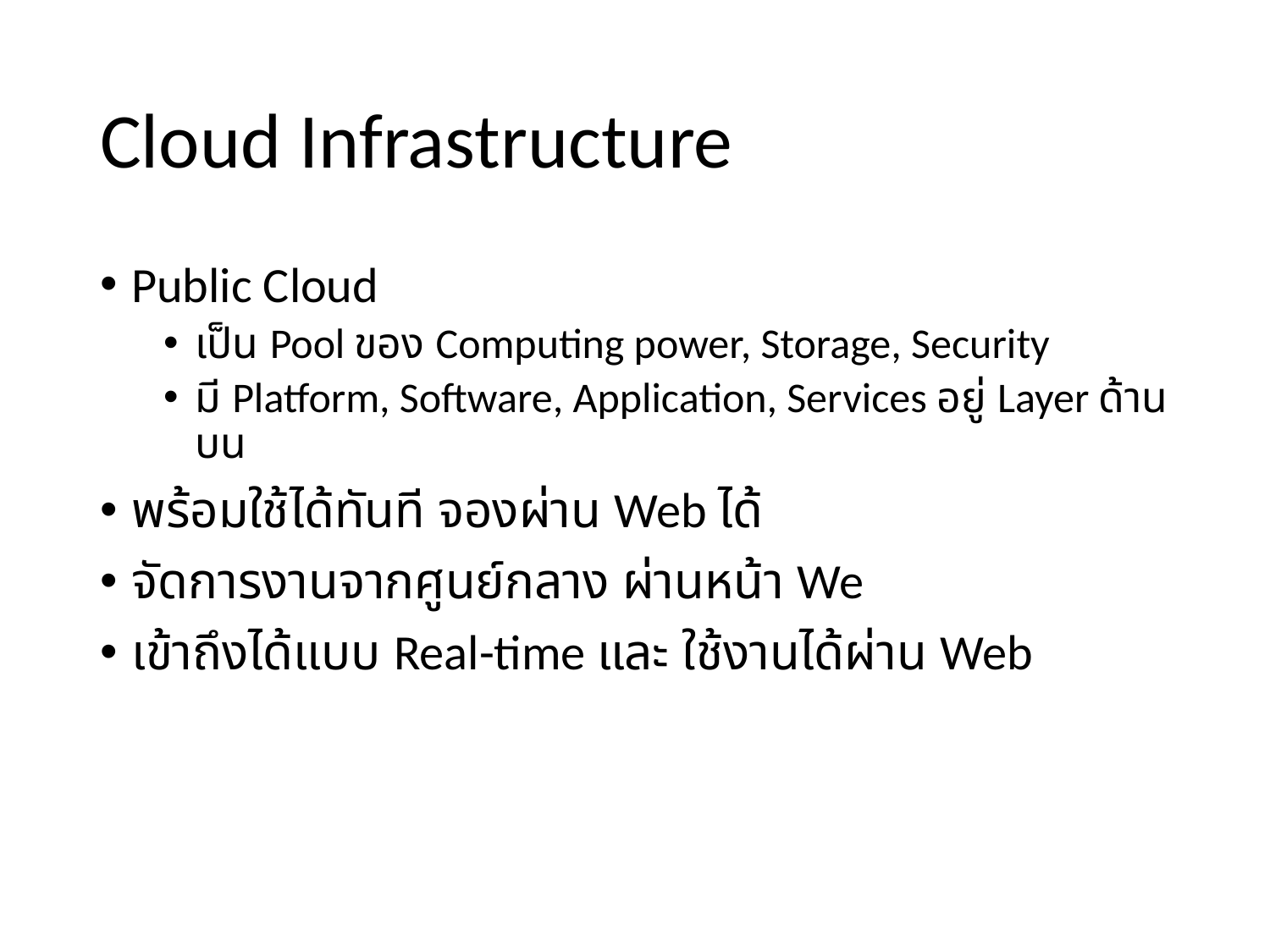

# Cloud Infrastructure
Public Cloud
เป็น Pool ของ Computing power, Storage, Security
มี Platform, Software, Application, Services อยู่ Layer ด้านบน
พร้อมใช้ได้ทันที จองผ่าน Web ได้
จัดการงานจากศูนย์กลาง ผ่านหน้า We
เข้าถึงได้แบบ Real-time และ ใช้งานได้ผ่าน Web